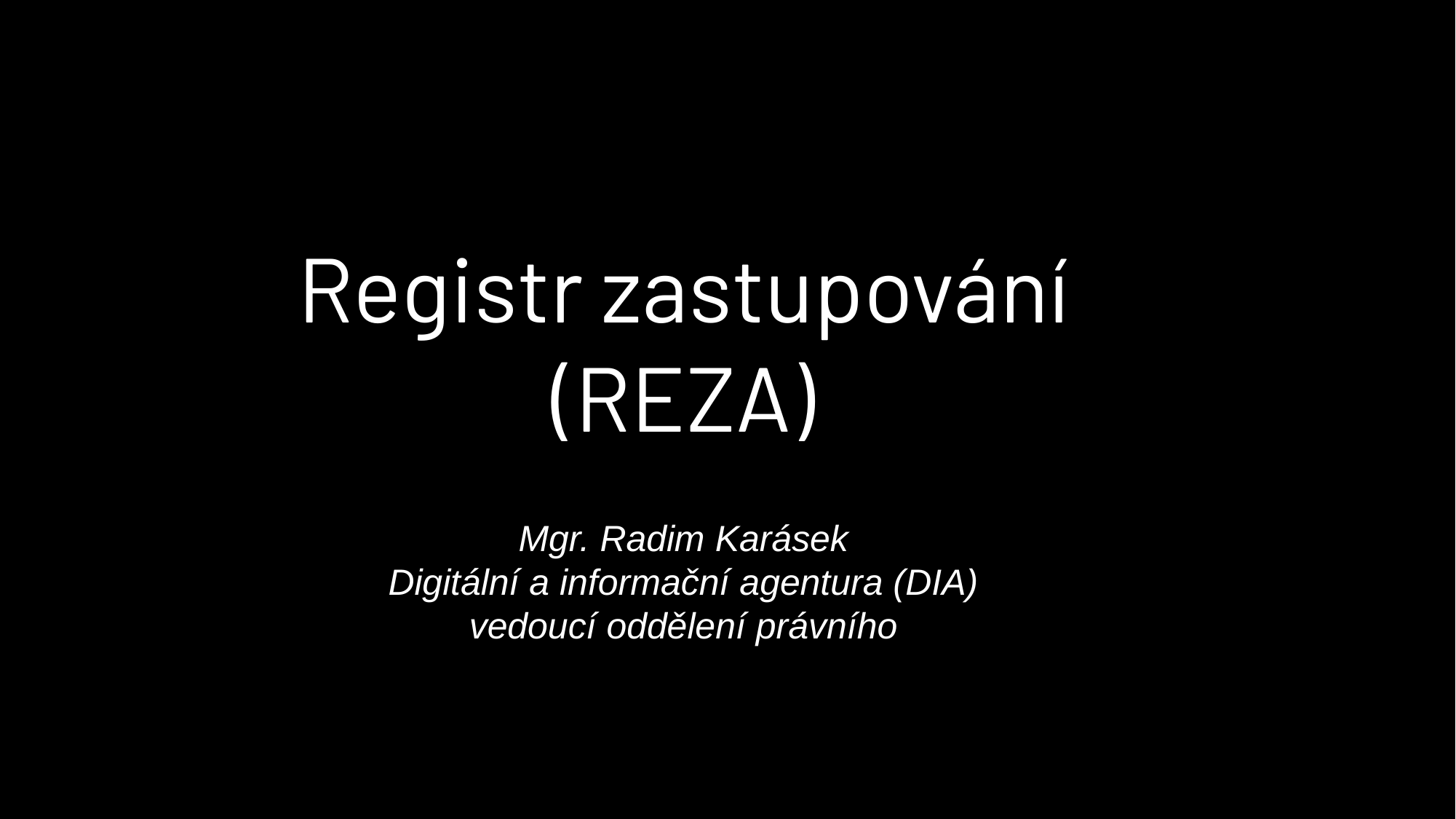

Registr zastupování
(REZA)
Mgr. Radim Karásek
Digitální a informační agentura (DIA)
vedoucí oddělení právního